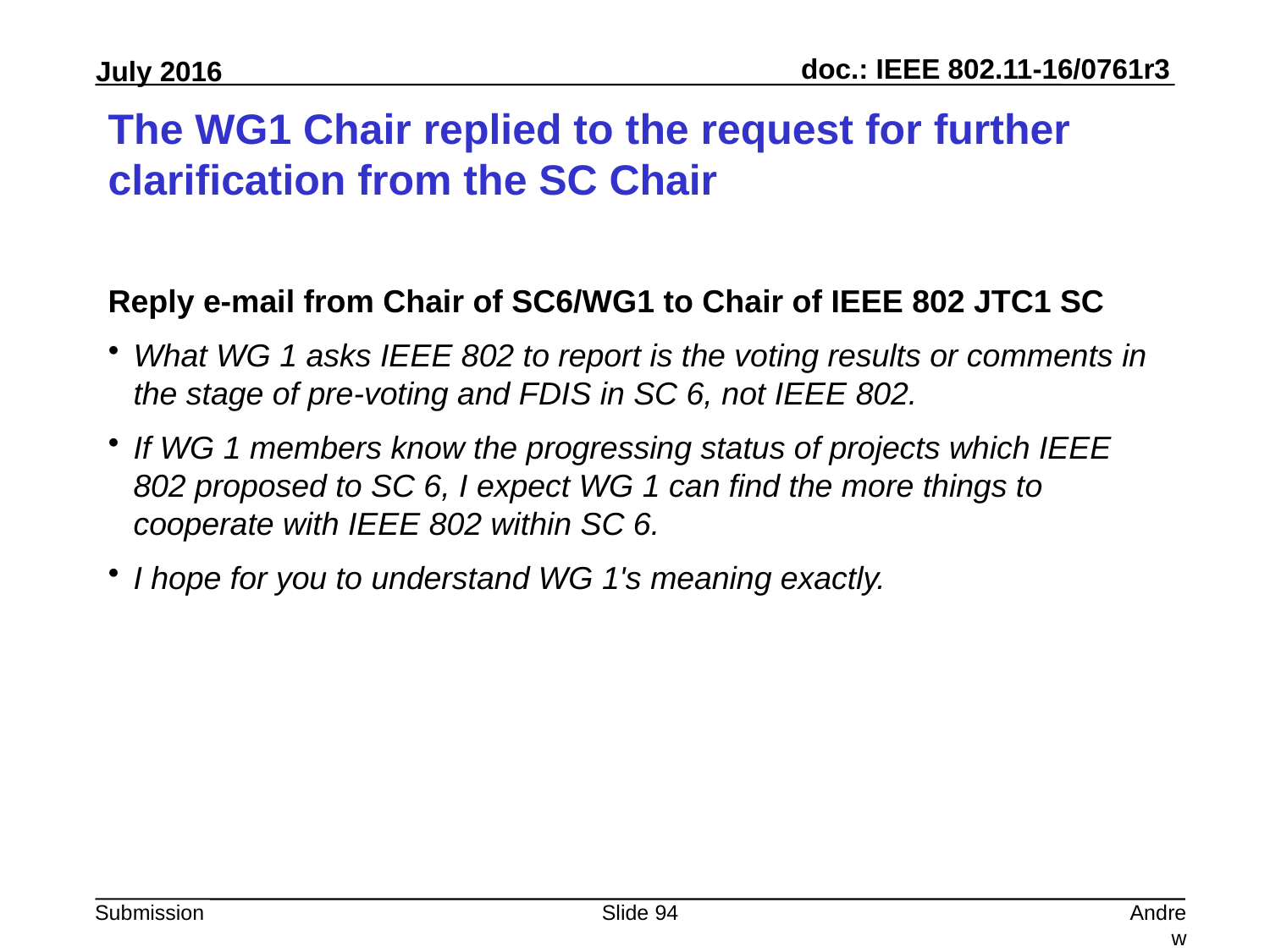

# The WG1 Chair replied to the request for further clarification from the SC Chair
Reply e-mail from Chair of SC6/WG1 to Chair of IEEE 802 JTC1 SC
What WG 1 asks IEEE 802 to report is the voting results or comments in the stage of pre-voting and FDIS in SC 6, not IEEE 802.
If WG 1 members know the progressing status of projects which IEEE 802 proposed to SC 6, I expect WG 1 can find the more things to cooperate with IEEE 802 within SC 6.
I hope for you to understand WG 1's meaning exactly.

Slide 94
Andrew Myles, Cisco